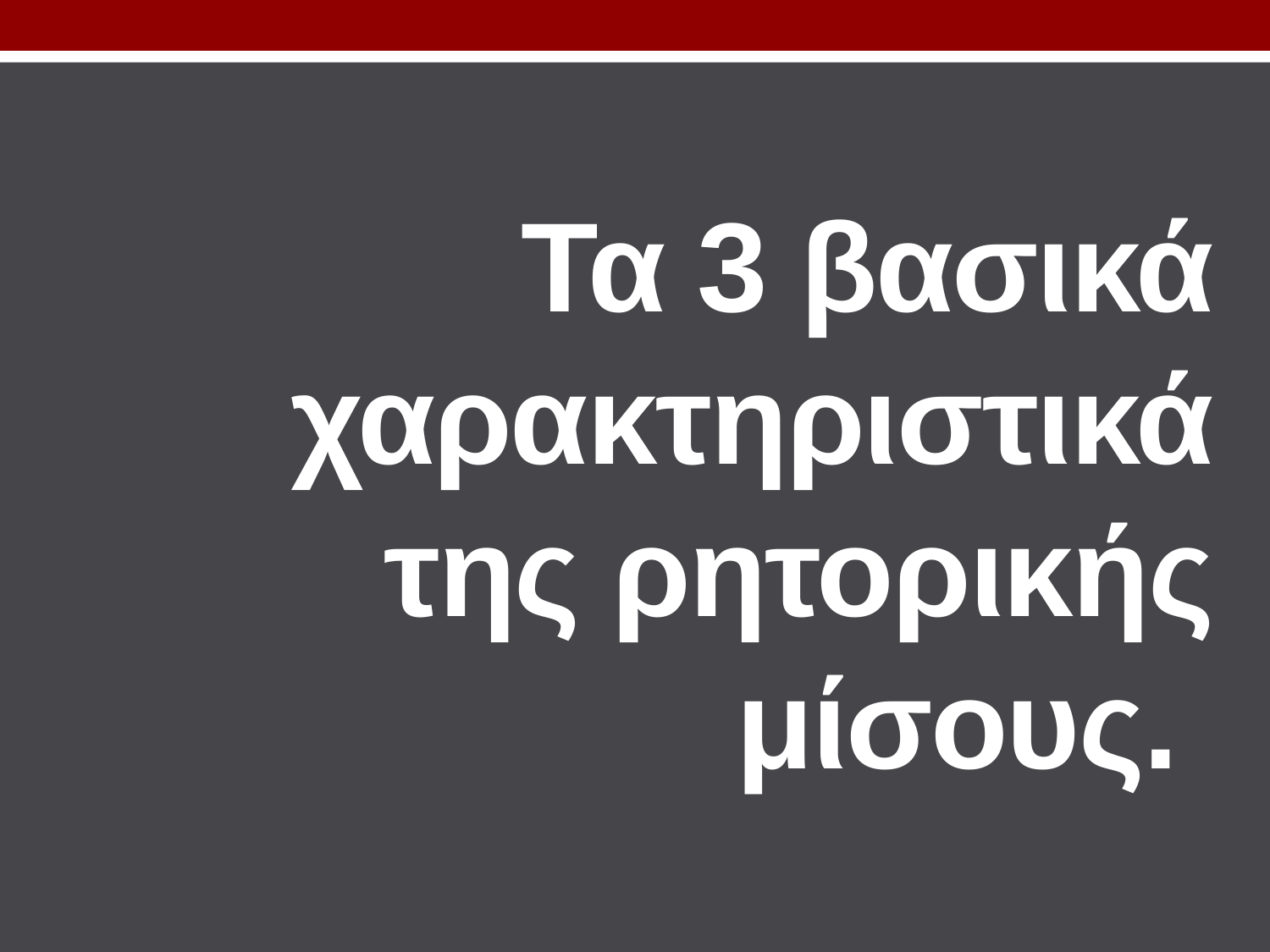

# Τα 3 βασικά χαρακτηριστικά της ρητορικής μίσους.